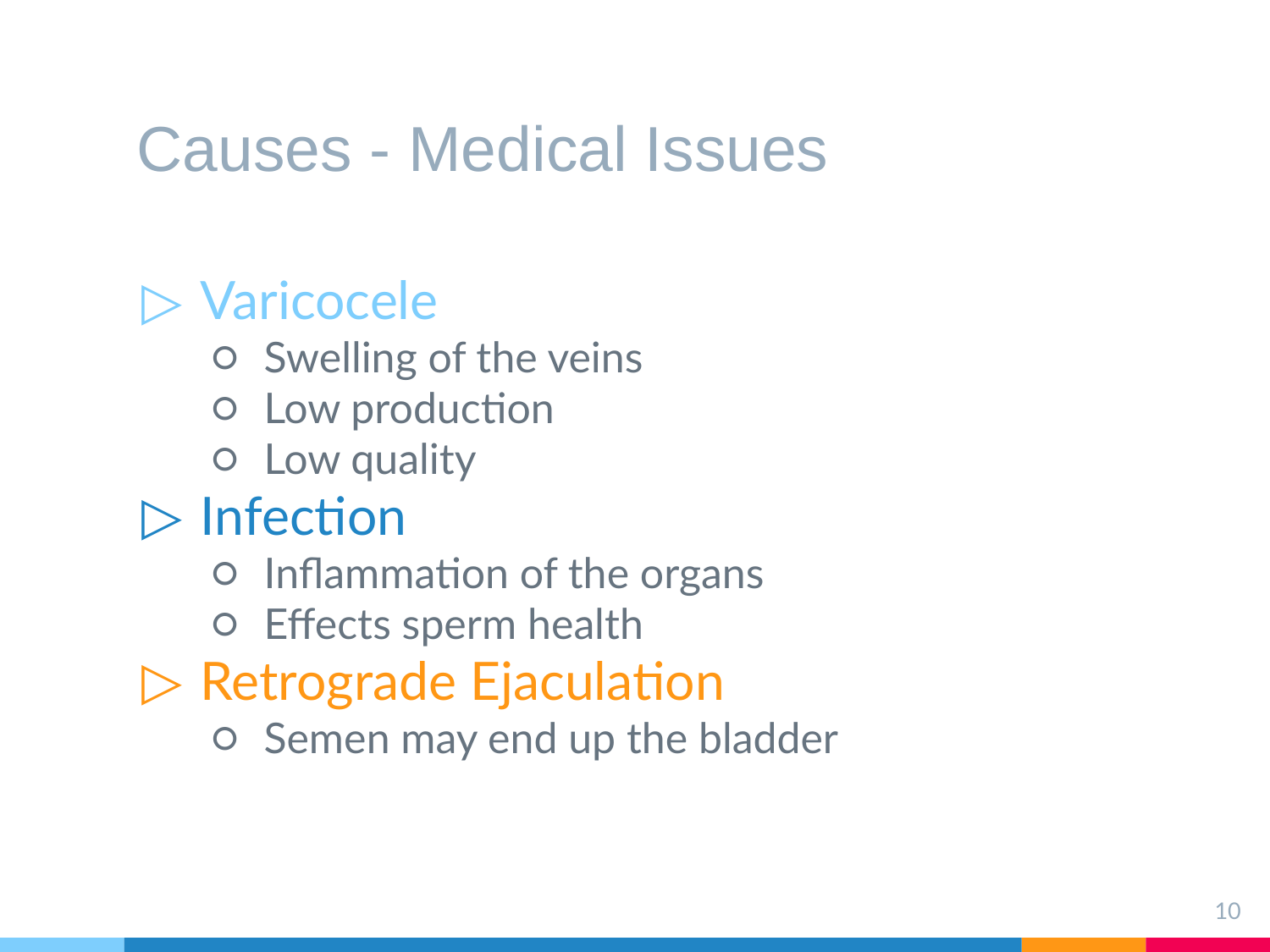

# Causes - Medical Issues
Varicocele
Swelling of the veins
Low production
Low quality
Infection
Inflammation of the organs
Effects sperm health
Retrograde Ejaculation
Semen may end up the bladder
10